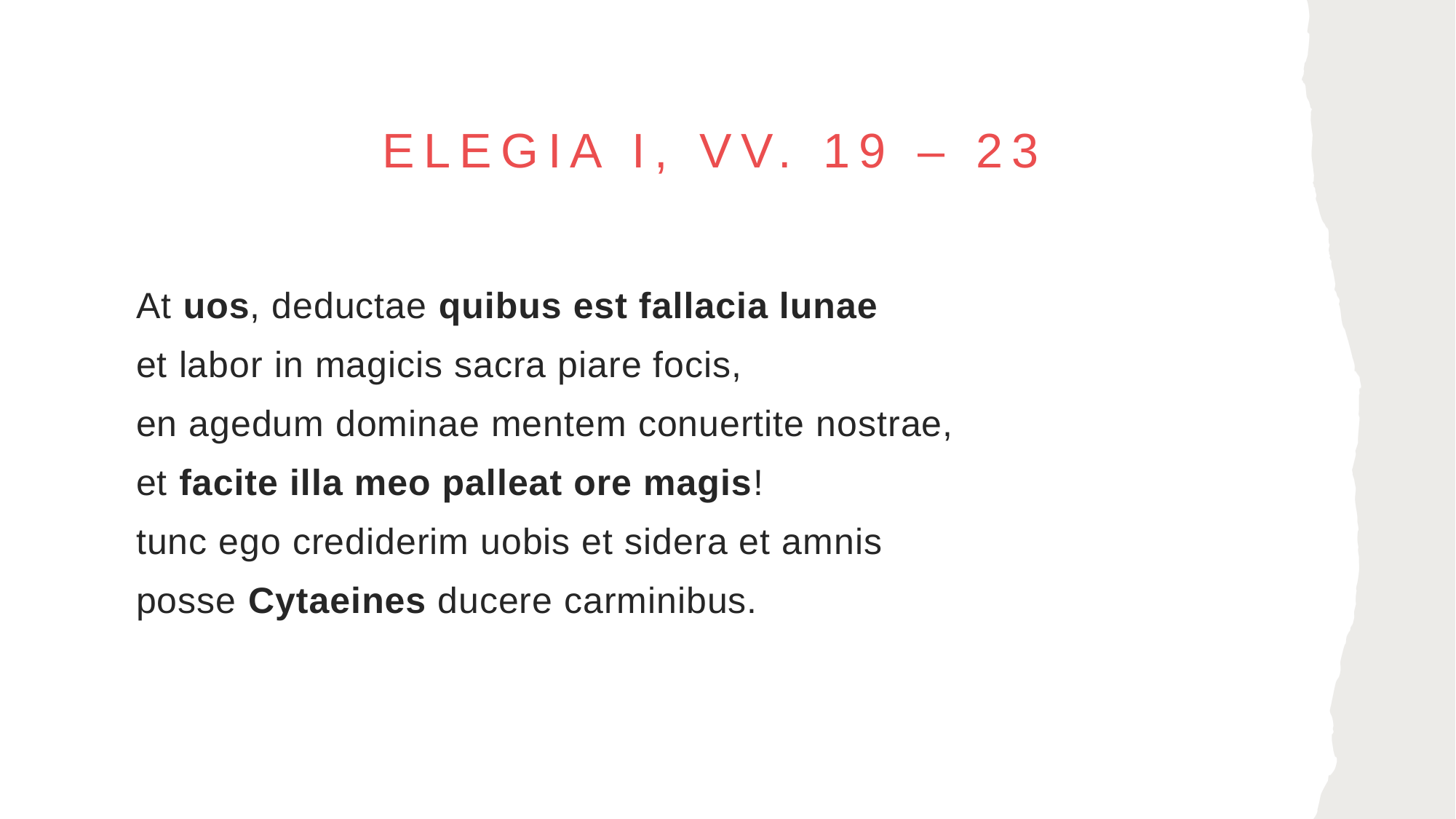

# Elegia I, vv. 19 – 23

At uos, deductae quibus est fallacia lunae
et labor in magicis sacra piare focis,
en agedum dominae mentem conuertite nostrae,
et facite illa meo palleat ore magis!
tunc ego crediderim uobis et sidera et amnis
posse Cytaeines ducere carminibus.